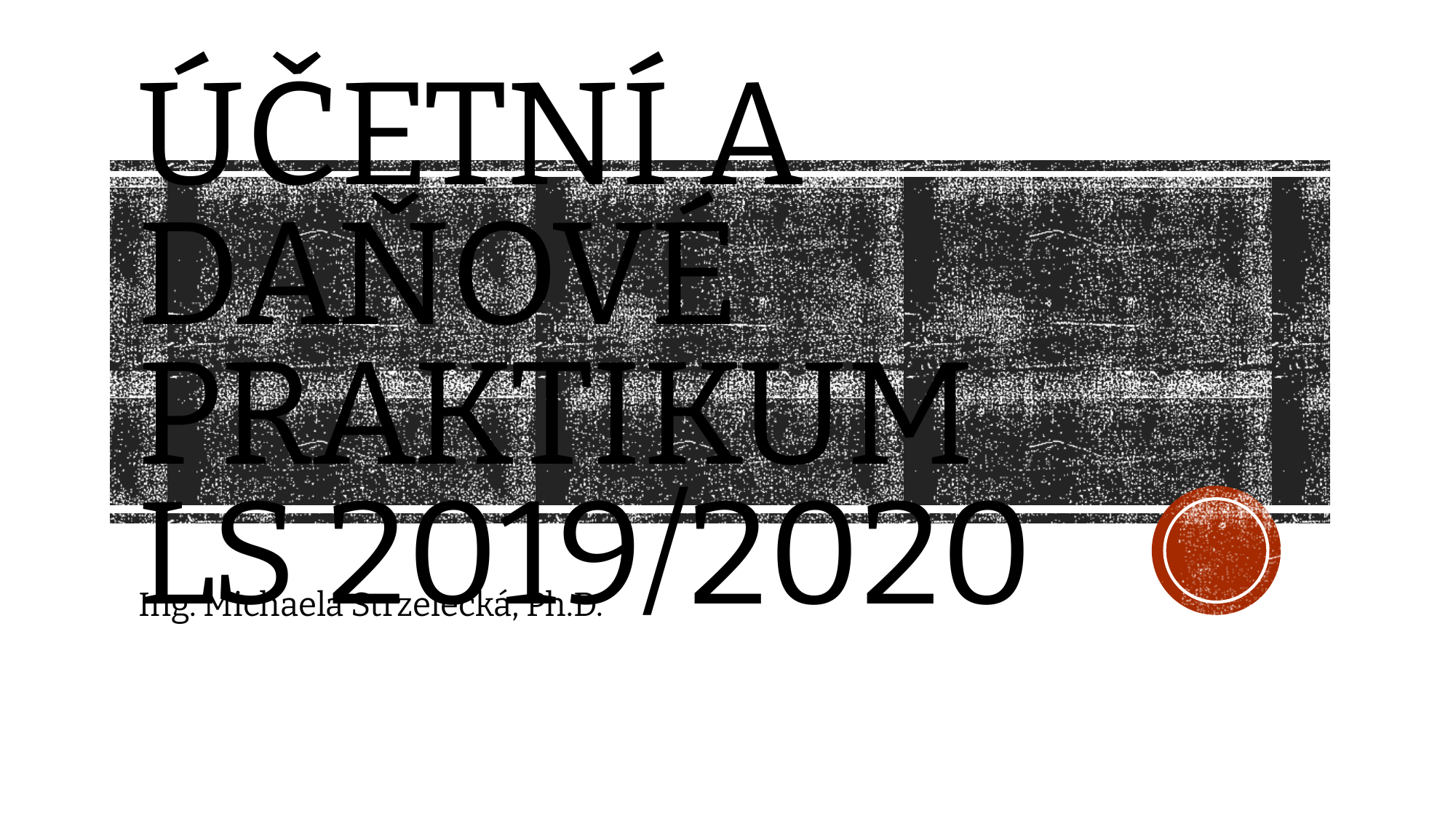

# Účetní a daňové praktikum LS 2019/2020

Ing. Michaela Strzelecká, Ph.D.